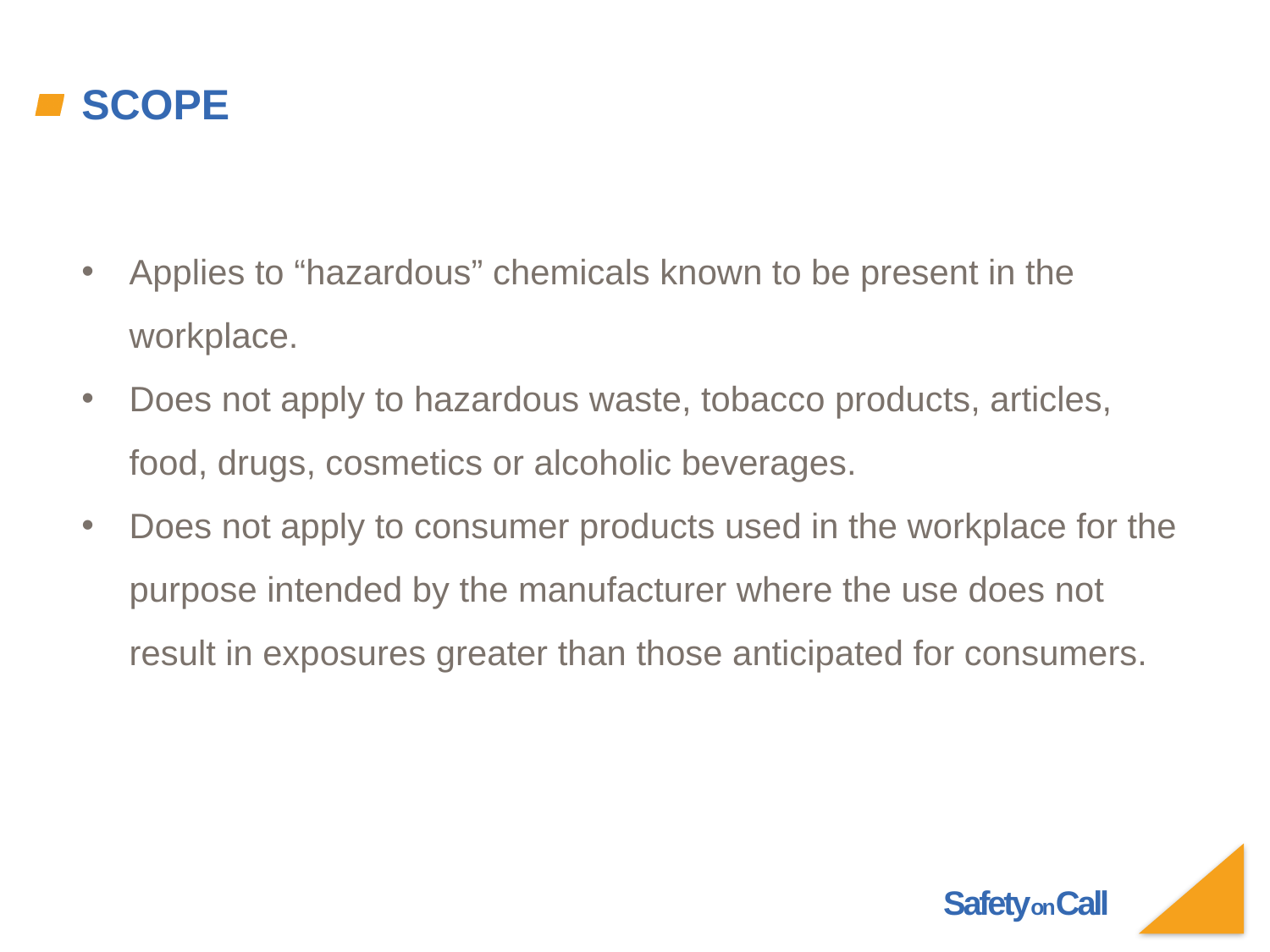

# Scope
Applies to “hazardous” chemicals known to be present in the workplace.
Does not apply to hazardous waste, tobacco products, articles, food, drugs, cosmetics or alcoholic beverages.
Does not apply to consumer products used in the workplace for the purpose intended by the manufacturer where the use does not result in exposures greater than those anticipated for consumers.